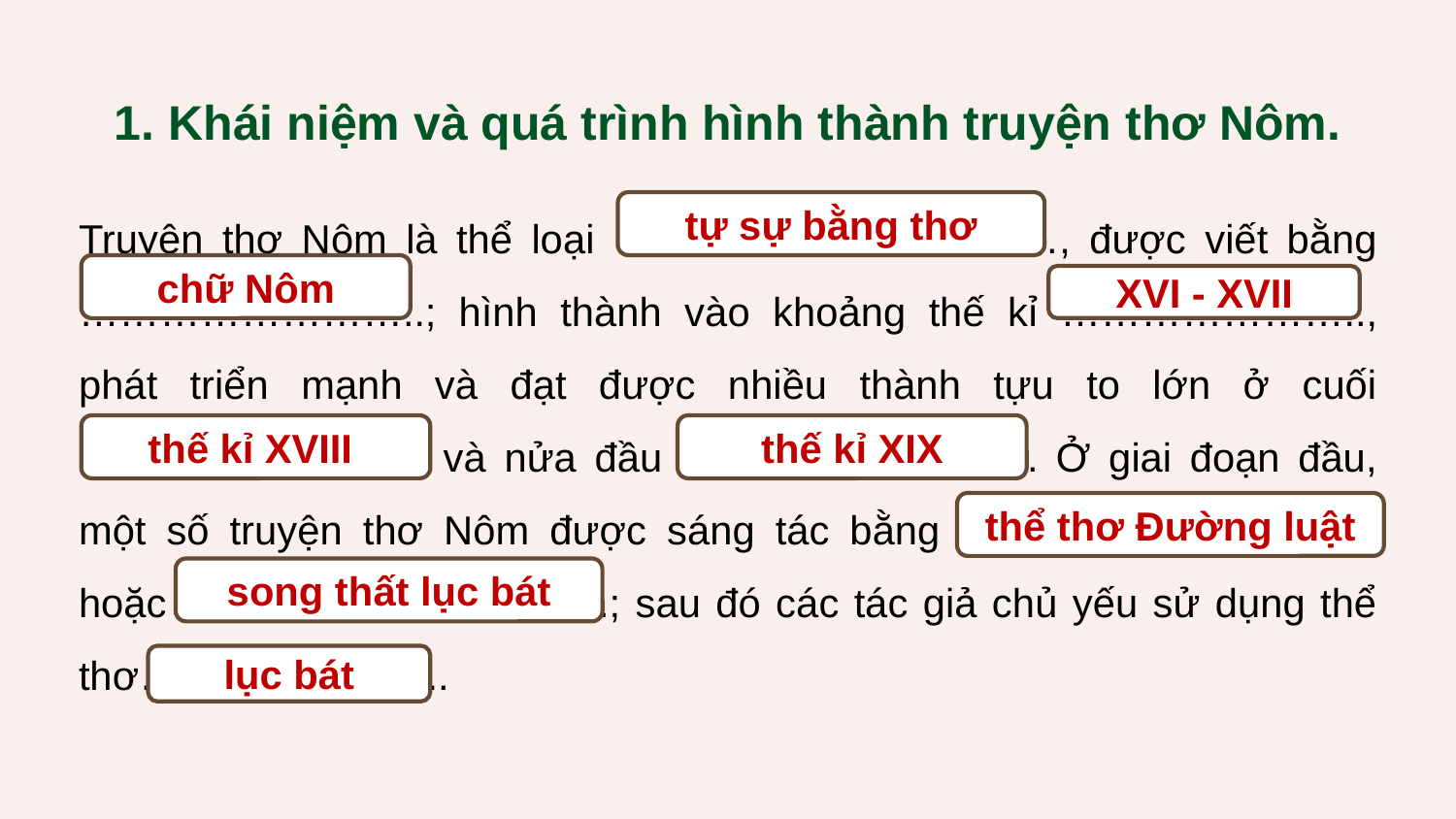

1. Khái niệm và quá trình hình thành truyện thơ Nôm.
Truyện thơ Nôm là thể loại ……………………………, được viết bằng ……………………..; hình thành vào khoảng thế kỉ ………………….., phát triển mạnh và đạt được nhiều thành tựu to lớn ở cuối …………………….. và nửa đầu ………………….... . Ở giai đoạn đầu, một số truyện thơ Nôm được sáng tác bằng …………………………. hoặc …………………………..; sau đó các tác giả chủ yếu sử dụng thể thơ………………......
tự sự bằng thơ
chữ Nôm
XVI - XVII
thế kỉ XVIII
thế kỉ XIX
thể thơ Đường luật
song thất lục bát
lục bát